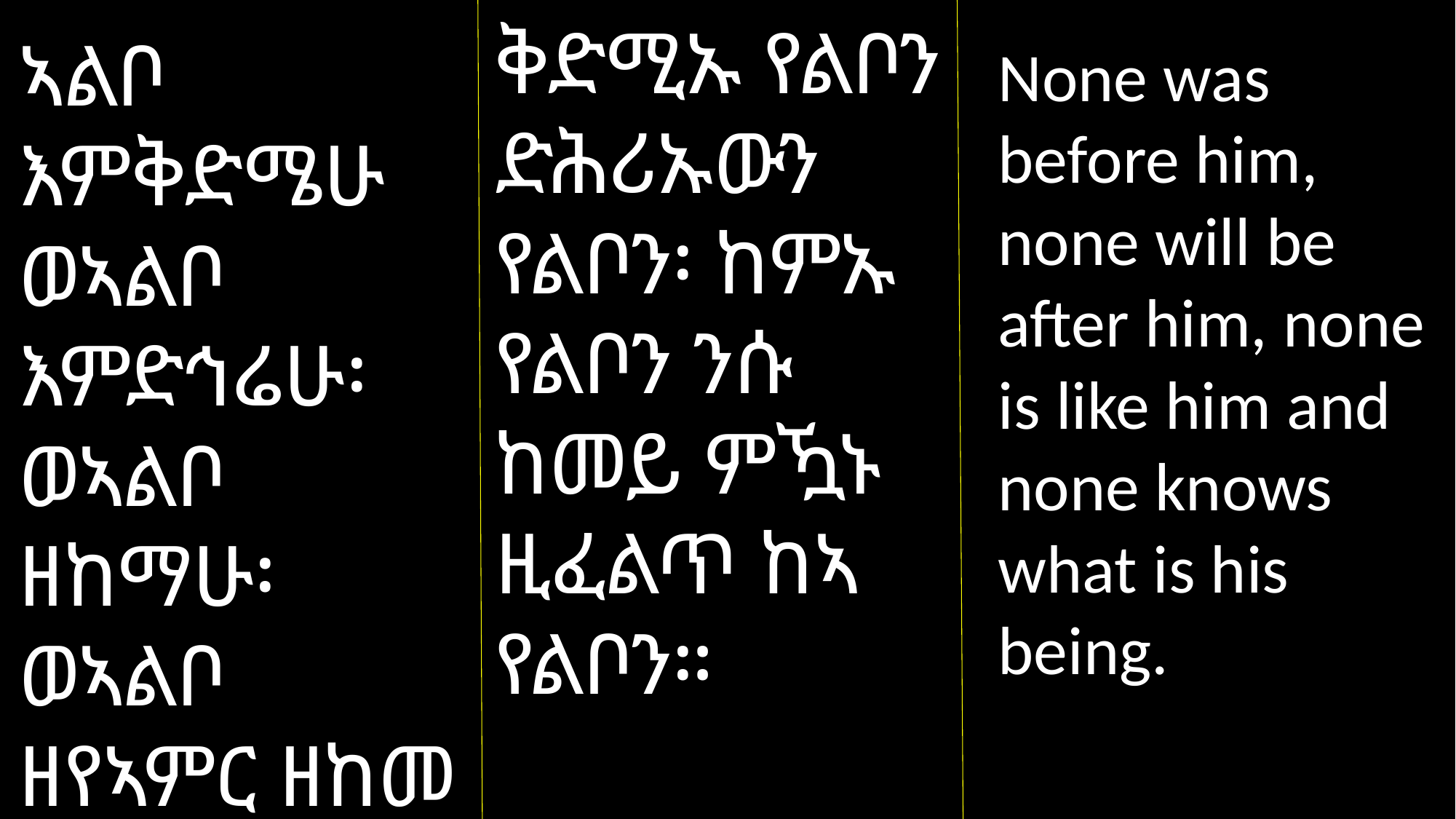

ቅድሚኡ የልቦን ድሕሪኡውን የልቦን፡ ከምኡ የልቦን ንሱ ከመይ ምዃኑ ዚፈልጥ ከኣ የልቦን።
ኣልቦ እምቅድሜሁ ወኣልቦ እምድኅሬሁ፡ ወኣልቦ ዘከማሁ፡ ወኣልቦ ዘየኣምር ዘከመ እፎ ውእቱ።
None was before him, none will be after him, none is like him and none knows what is his being.